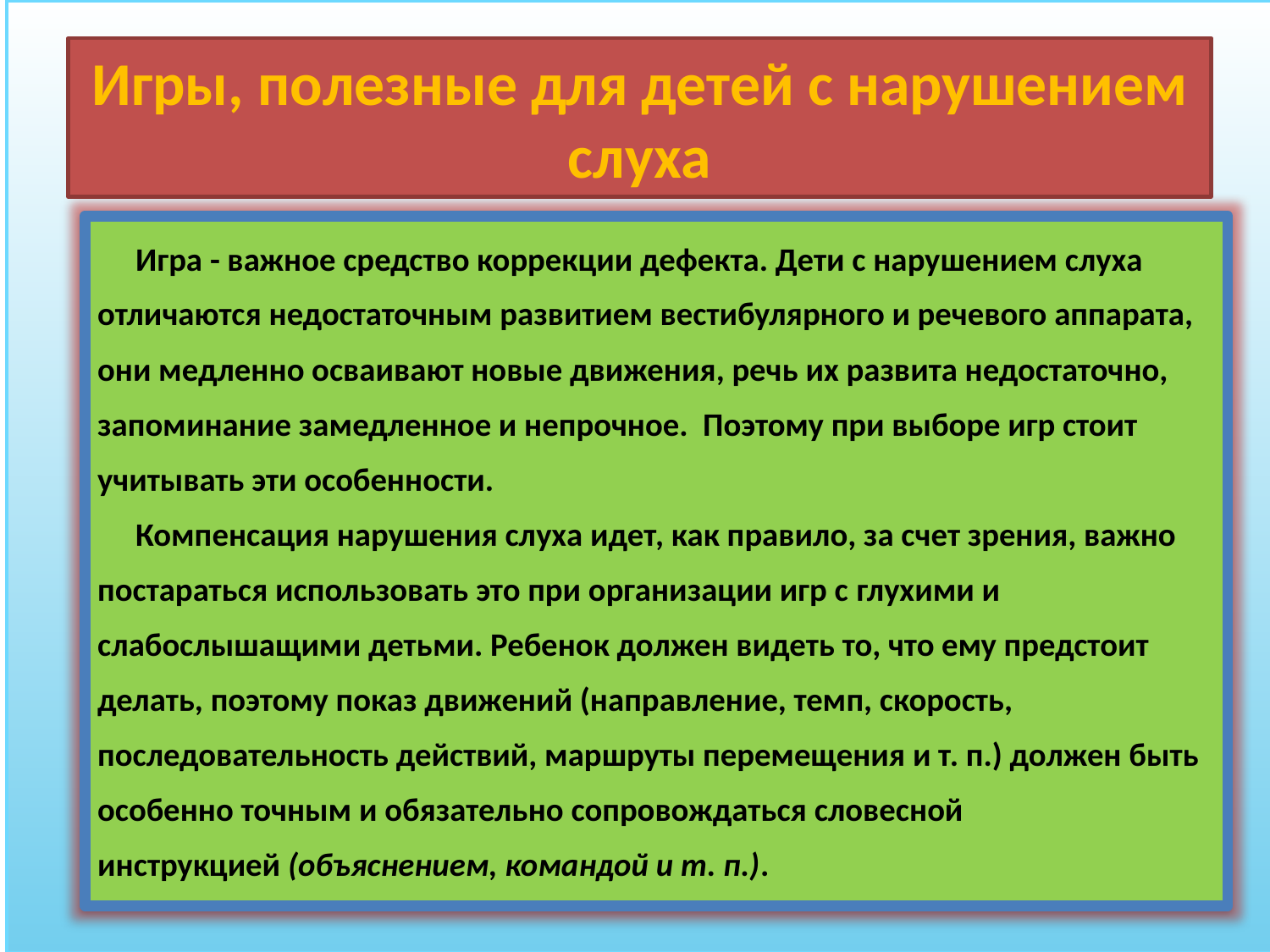

#
Игры, полезные для детей с нарушением слуха
	Игра - важное средство коррекции дефекта. Дети с нарушением слуха  отличаются недостаточным развитием вестибулярного и речевого аппарата, они медленно осваивают новые движения, речь их развита недостаточно, запоминание замедленное и непрочное.  Поэтому при выборе игр стоит учитывать эти особенности.
	Компенсация нарушения слуха идет, как правило, за счет зрения, важно постараться использовать это при организации игр с глухими и слабослышащими детьми. Ребенок должен видеть то, что ему предстоит делать, поэтому показ движений (направление, темп, скорость, последовательность действий, маршруты перемещения и т. п.) должен быть особенно точным и обязательно сопровождаться словесной инструкцией (объяснением, командой и т. п.).